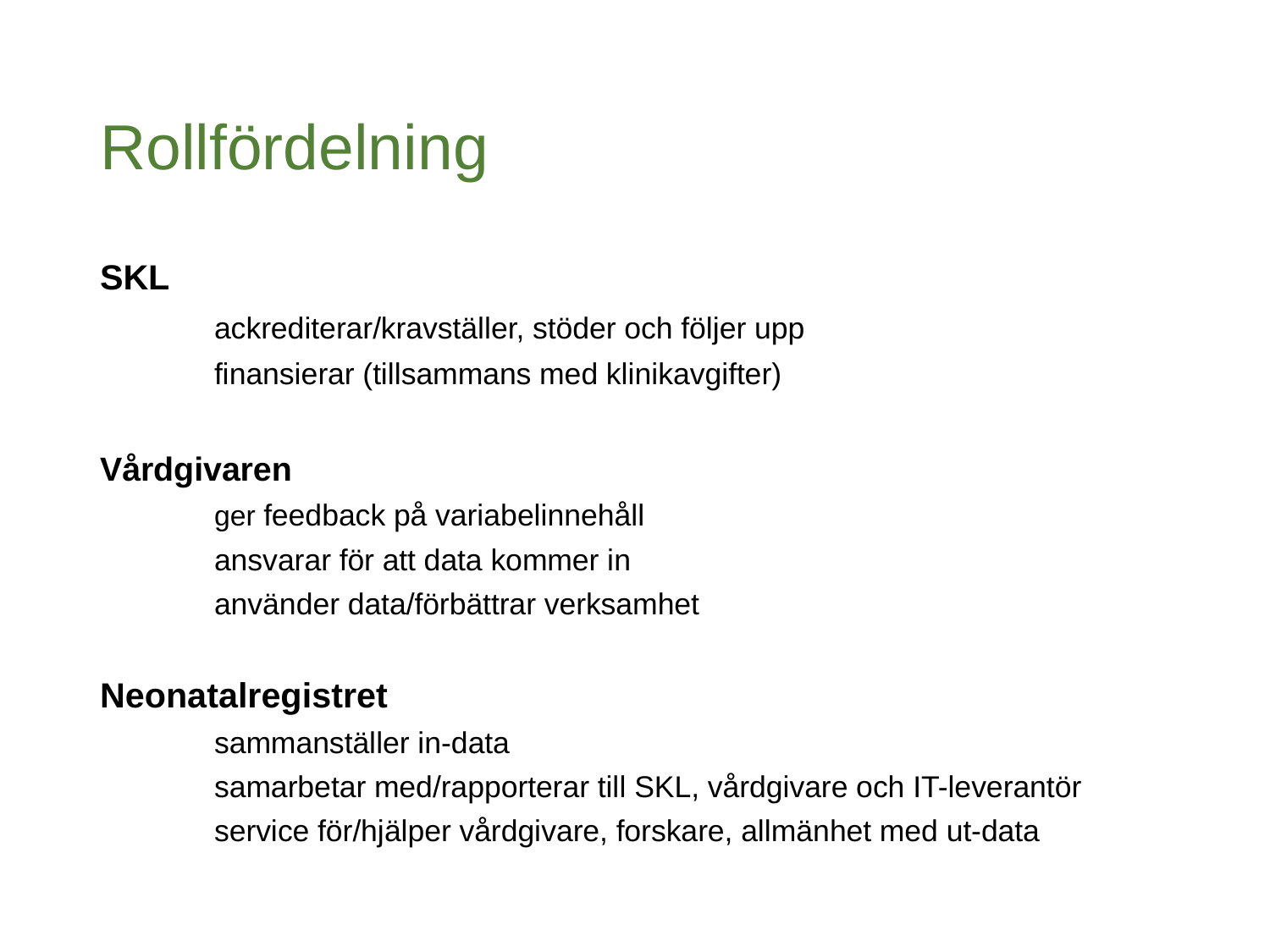

# Rollfördelning
SKL
	ackrediterar/kravställer, stöder och följer upp
	finansierar (tillsammans med klinikavgifter)

Vårdgivaren
	ger feedback på variabelinnehåll
	ansvarar för att data kommer in
	använder data/förbättrar verksamhet

Neonatalregistret
	sammanställer in-data
	samarbetar med/rapporterar till SKL, vårdgivare och IT-leverantör
	service för/hjälper vårdgivare, forskare, allmänhet med ut-data